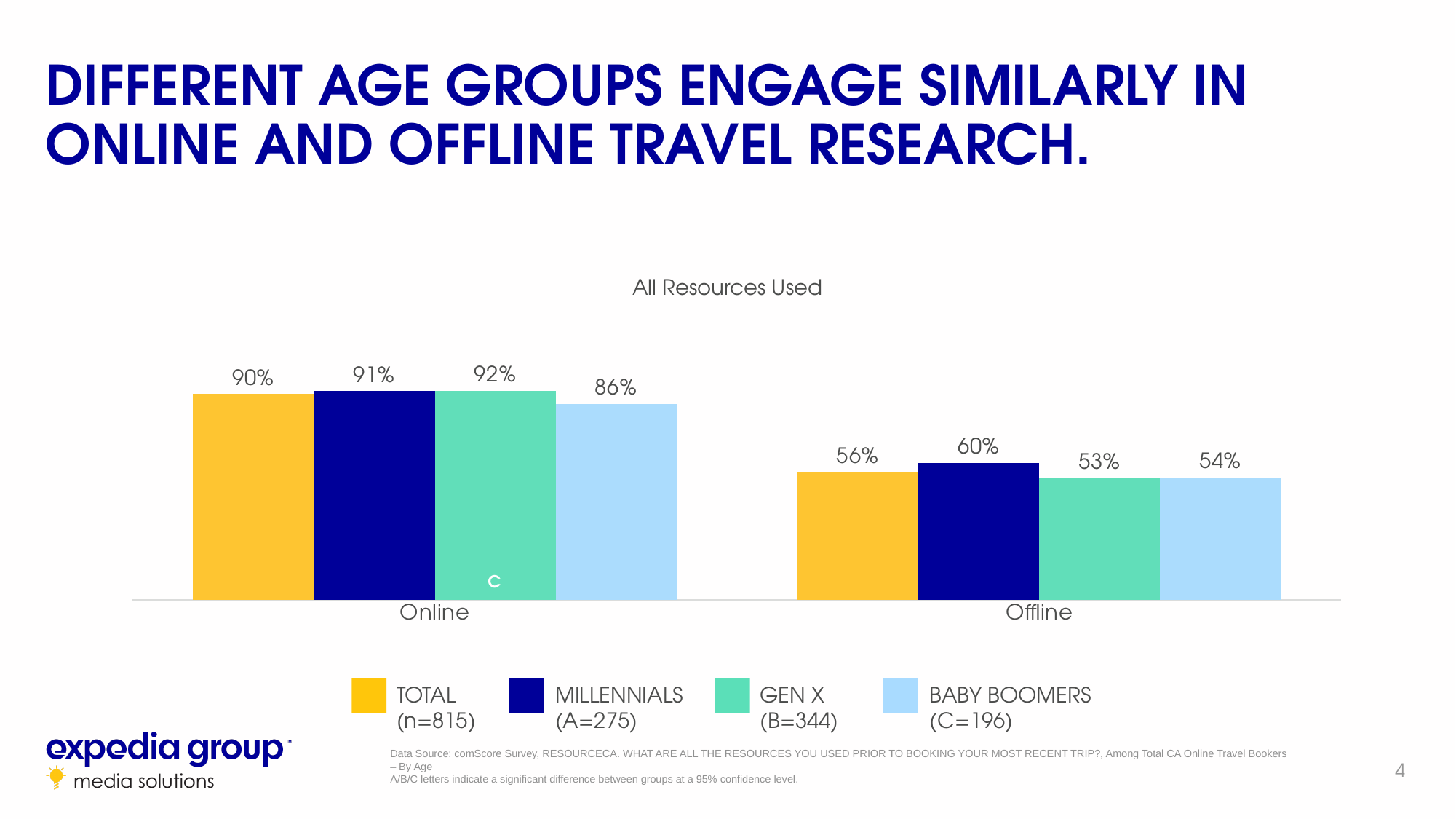

DIFFERENT AGE GROUPS ENGAGE SIMILARLY IN ONLINE AND OFFLINE TRAVEL RESEARCH.

### Chart

| Category | Total
(n=815) | Millennials
(A=275) | Gen X
(B=344) | Baby Boomers
(C=196) |
|---|---|---|---|---|
| Online | 0.9 | 0.912872479296311 | 0.915870937923404 | 0.857116785564816 |
| Offline | 0.56 | 0.600173616549938 | 0.531966053888312 | 0.535568719403558 |
All Resources Used
C
TOTAL
(n=815)

MILLENNIALS
(A=275)

GEN X
(B=344)

BABY BOOMERS
(C=196)

Data Source: comScore Survey, RESOURCECA. WHAT ARE ALL THE RESOURCES YOU USED PRIOR TO BOOKING YOUR MOST RECENT TRIP?, Among Total CA Online Travel Bookers – By Age
A/B/C letters indicate a significant difference between groups at a 95% confidence level.
4